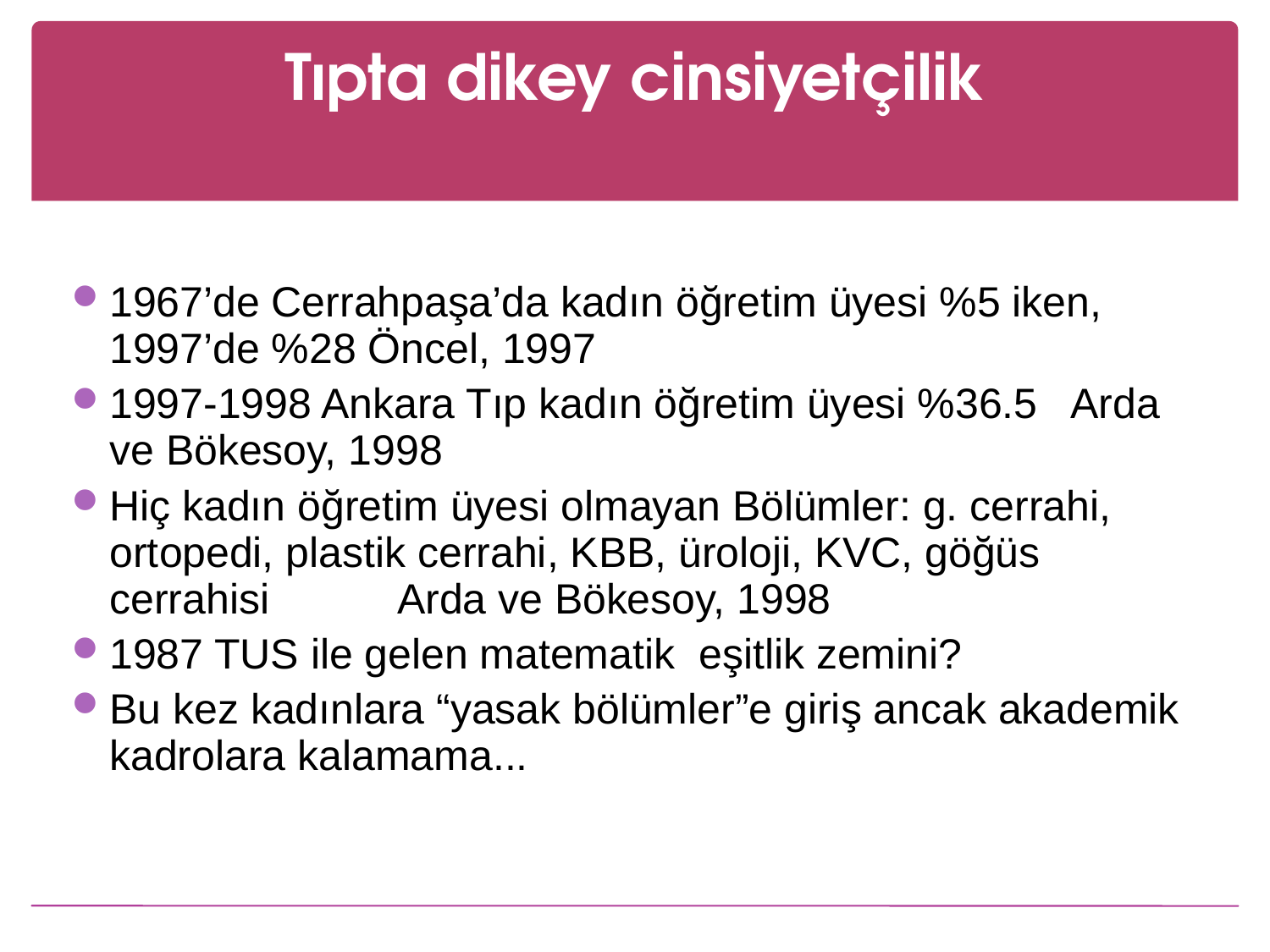

# Tıpta dikey cinsiyetçilik

1967’de Cerrahpaşa’da kadın öğretim üyesi %5 iken, 1997’de %28 Öncel, 1997
1997-1998 Ankara Tıp kadın öğretim üyesi %36.5   Arda ve Bökesoy, 1998
Hiç kadın öğretim üyesi olmayan Bölümler: g. cerrahi, ortopedi, plastik cerrahi, KBB, üroloji, KVC, göğüs cerrahisi           Arda ve Bökesoy, 1998
1987 TUS ile gelen matematik  eşitlik zemini?
Bu kez kadınlara “yasak bölümler”e giriş ancak akademik kadrolara kalamama...